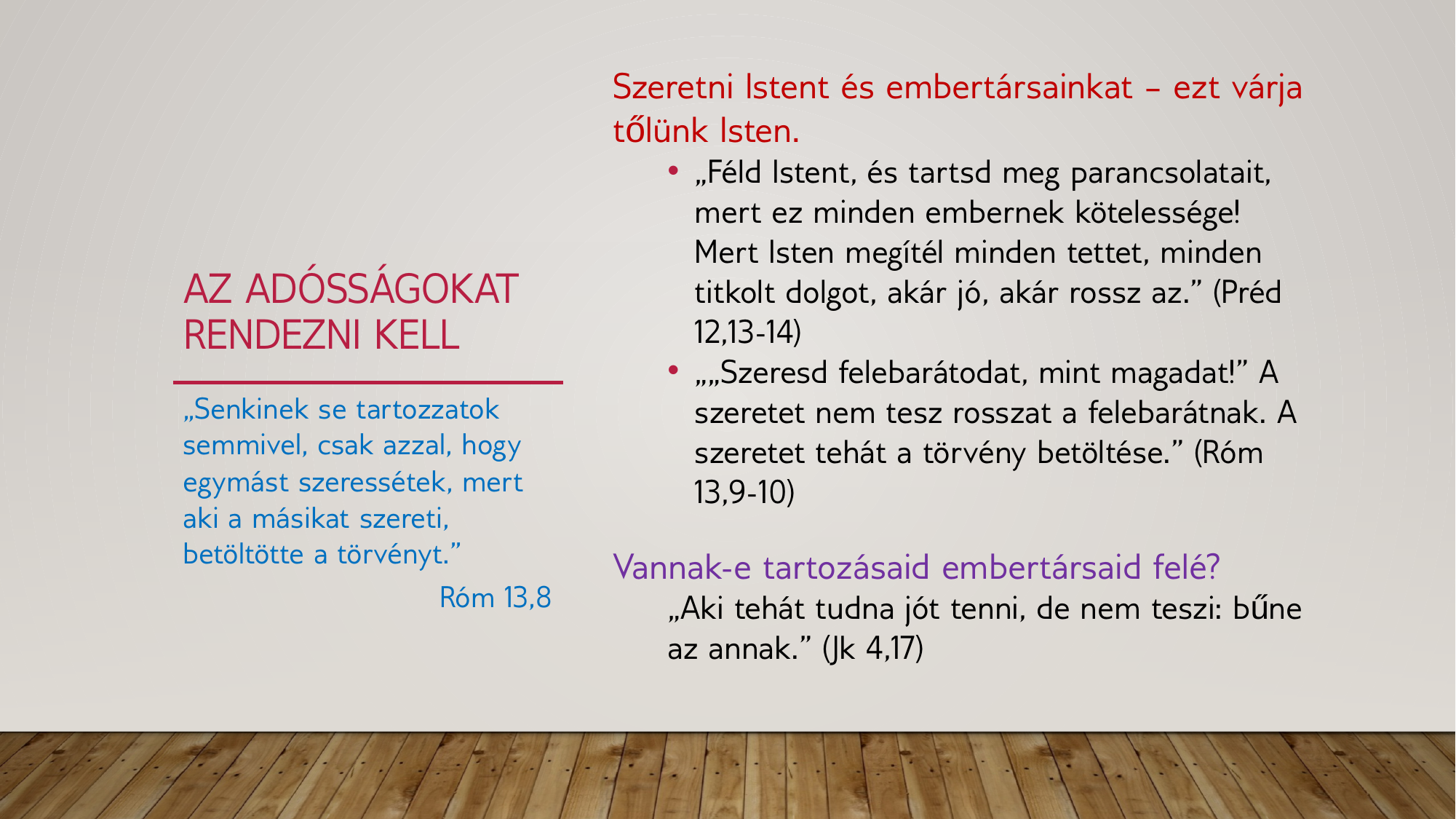

Szeretni Istent és embertársainkat – ezt várja tőlünk Isten.
„Féld Istent, és tartsd meg parancsolatait, mert ez minden embernek kötelessége! Mert Isten megítél minden tettet, minden titkolt dolgot, akár jó, akár rossz az.” (Préd 12,13-14)
„„Szeresd felebarátodat, mint magadat!” A szeretet nem tesz rosszat a felebarátnak. A szeretet tehát a törvény betöltése.” (Róm 13,9-10)

Vannak-e tartozásaid embertársaid felé?
„Aki tehát tudna jót tenni, de nem teszi: bűne az annak.” (Jk 4,17)
# Az adósságokat rendezni kell
„Senkinek se tartozzatok semmivel, csak azzal, hogy egymást szeressétek, mert aki a másikat szereti, betöltötte a törvényt.”
Róm 13,8